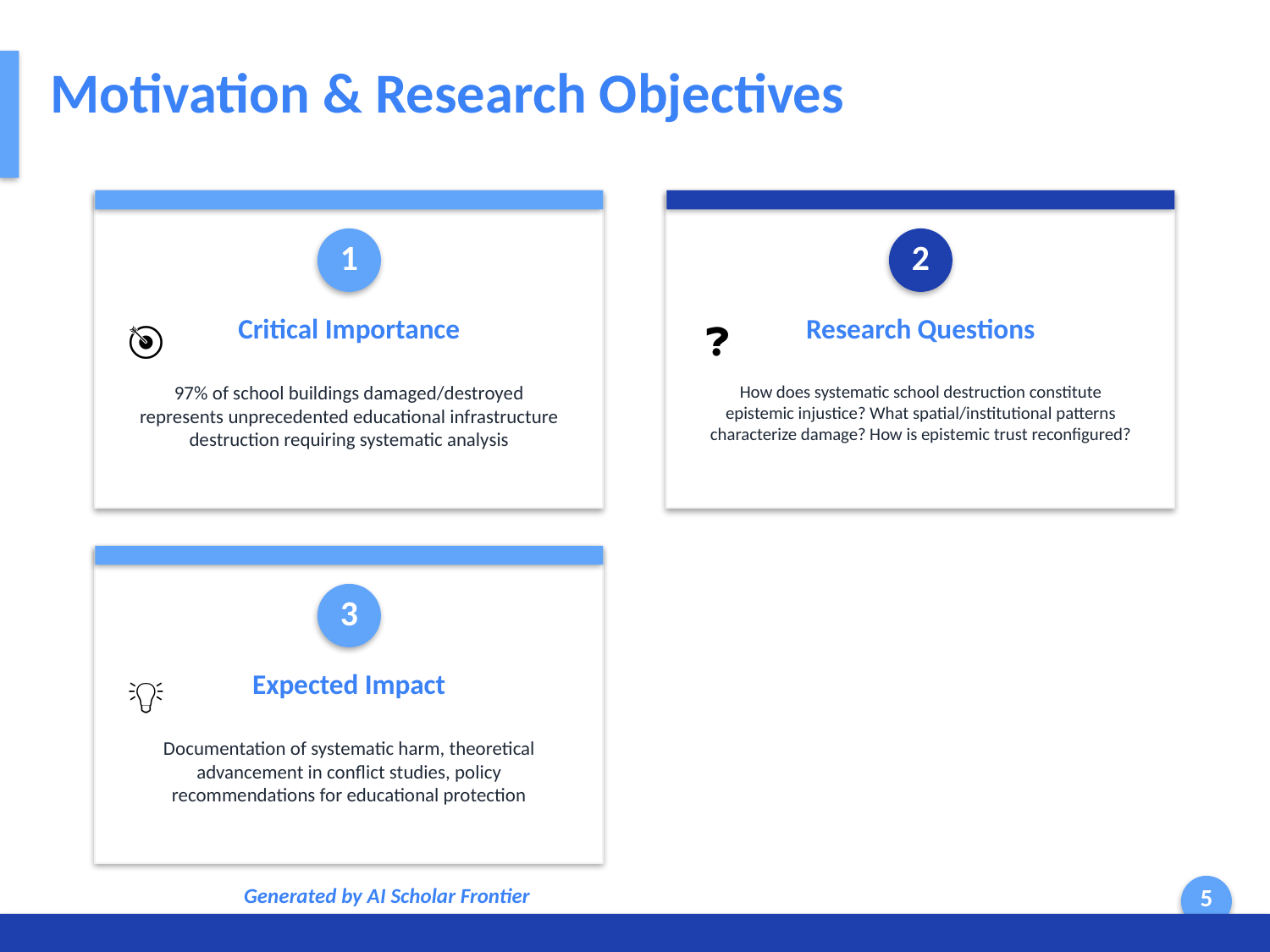

Motivation & Research Objectives

1

2
Critical Importance
Research Questions
🎯
❓
97% of school buildings damaged/destroyed represents unprecedented educational infrastructure destruction requiring systematic analysis
How does systematic school destruction constitute epistemic injustice? What spatial/institutional patterns characterize damage? How is epistemic trust reconfigured?

3
Expected Impact
💡
Documentation of systematic harm, theoretical advancement in conflict studies, policy recommendations for educational protection
Generated by AI Scholar Frontier

5